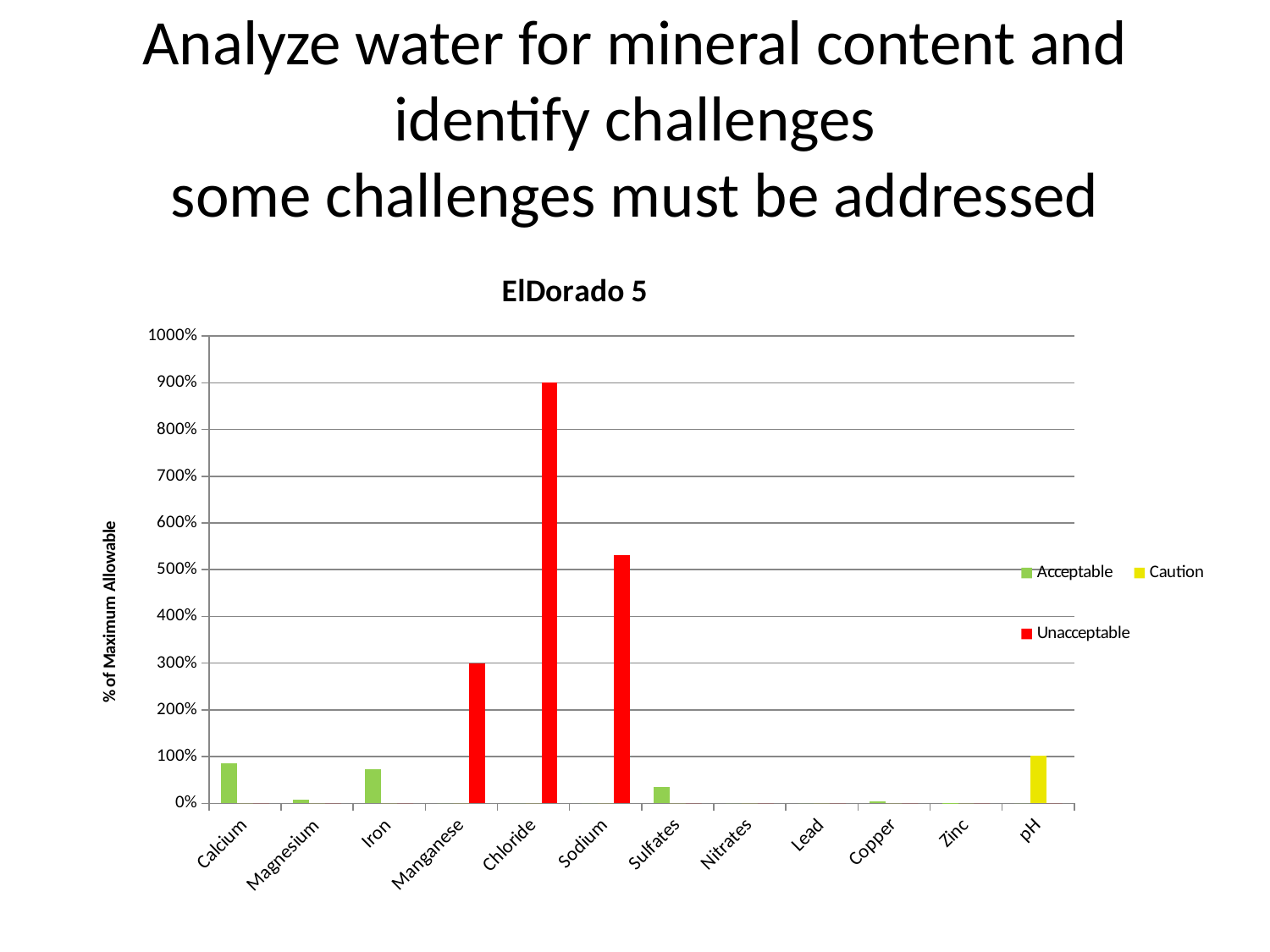

# Analyze water for mineral content and identify challenges some challenges must be addressed

### Chart: ElDorado 5

| Category | Acceptable | Caution | Unacceptable |
|---|---|---|---|
| Calcium | 0.8636363636363636 | None | None |
| Magnesium | 0.072 | None | None |
| Iron | 0.7333333333333334 | None | None |
| Manganese | None | None | 2.9999999999999996 |
| Chloride | None | None | 9.0 |
| Sodium | None | None | 5.32 |
| Sulfates | 0.355 | None | None |
| Nitrates | 0.0 | None | None |
| Lead | 0.0 | None | None |
| Copper | 0.03333333333333333 | None | None |
| Zinc | 0.013333333333333334 | None | None |
| pH | None | 1.01375 | None |